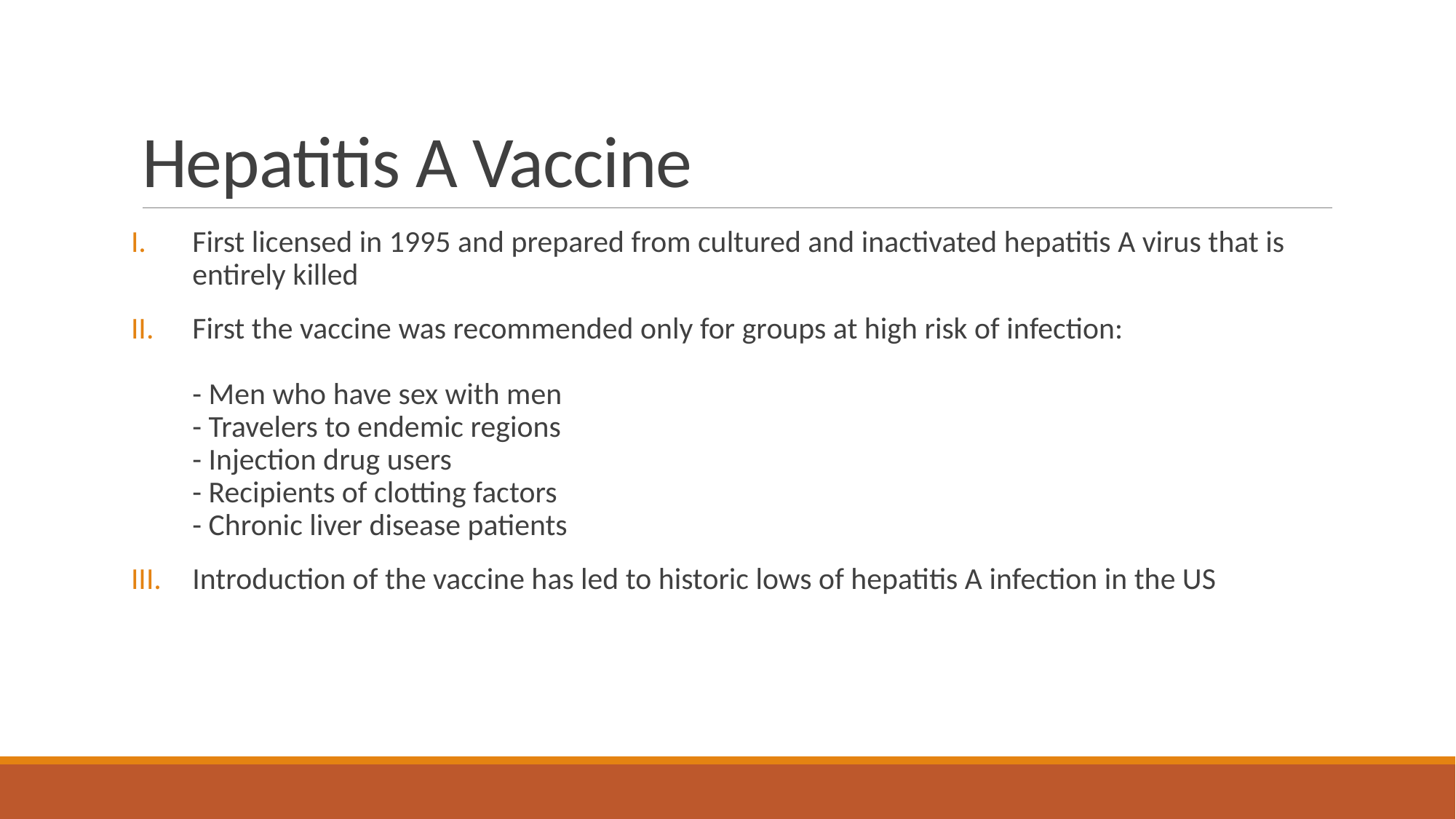

# Hepatitis A Vaccine
First licensed in 1995 and prepared from cultured and inactivated hepatitis A virus that is entirely killed
First the vaccine was recommended only for groups at high risk of infection:
- Men who have sex with men
- Travelers to endemic regions
- Injection drug users
- Recipients of clotting factors
- Chronic liver disease patients
Introduction of the vaccine has led to historic lows of hepatitis A infection in the US